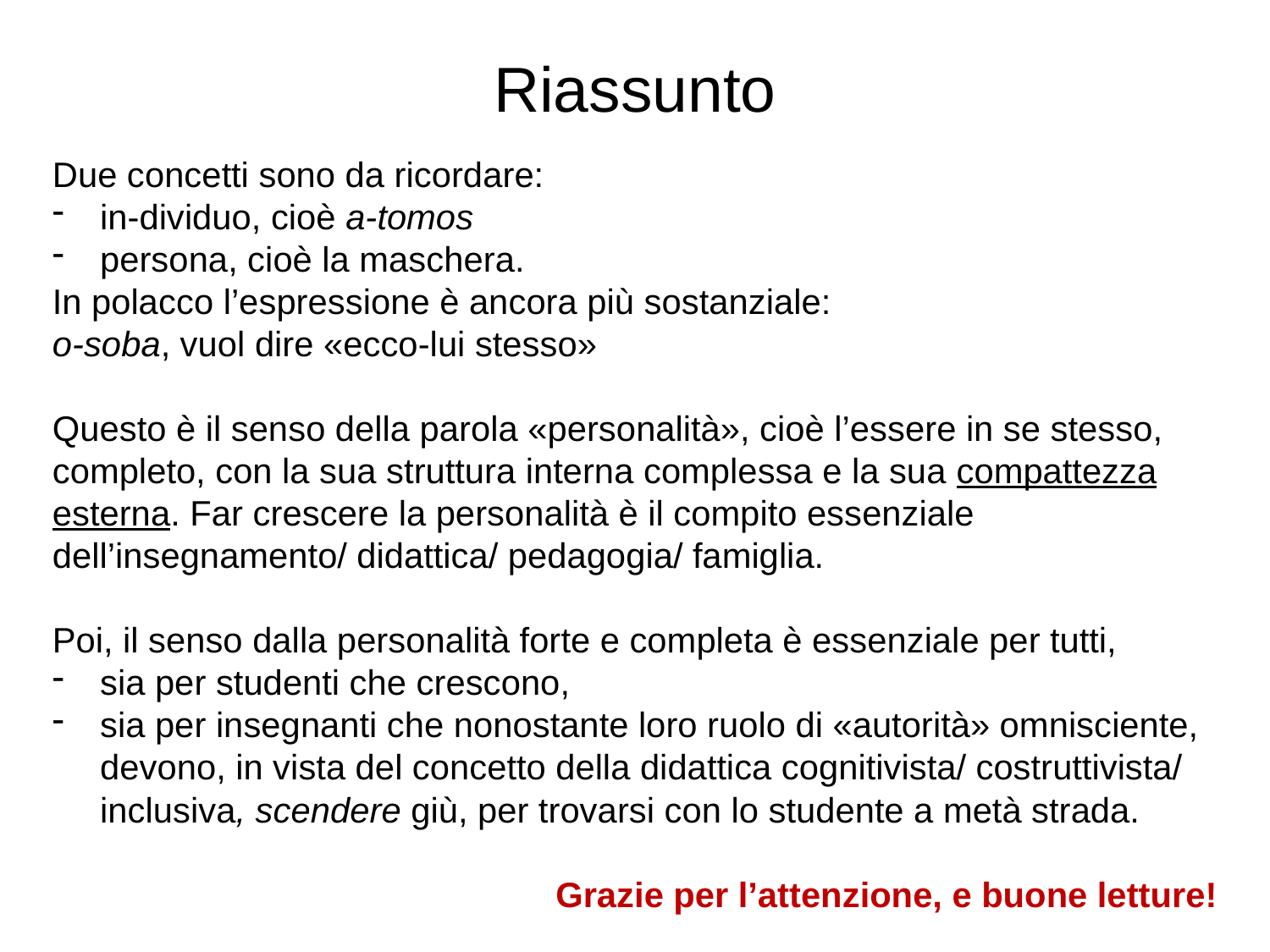

# Riassunto
Due concetti sono da ricordare:
in-dividuo, cioè a-tomos
persona, cioè la maschera.
In polacco l’espressione è ancora più sostanziale:
o-soba, vuol dire «ecco-lui stesso»

Questo è il senso della parola «personalità», cioè l’essere in se stesso, completo, con la sua struttura interna complessa e la sua compattezza esterna. Far crescere la personalità è il compito essenziale dell’insegnamento/ didattica/ pedagogia/ famiglia.

Poi, il senso dalla personalità forte e completa è essenziale per tutti,
sia per studenti che crescono,
sia per insegnanti che nonostante loro ruolo di «autorità» omnisciente, devono, in vista del concetto della didattica cognitivista/ costruttivista/ inclusiva, scendere giù, per trovarsi con lo studente a metà strada.

Grazie per l’attenzione, e buone letture!